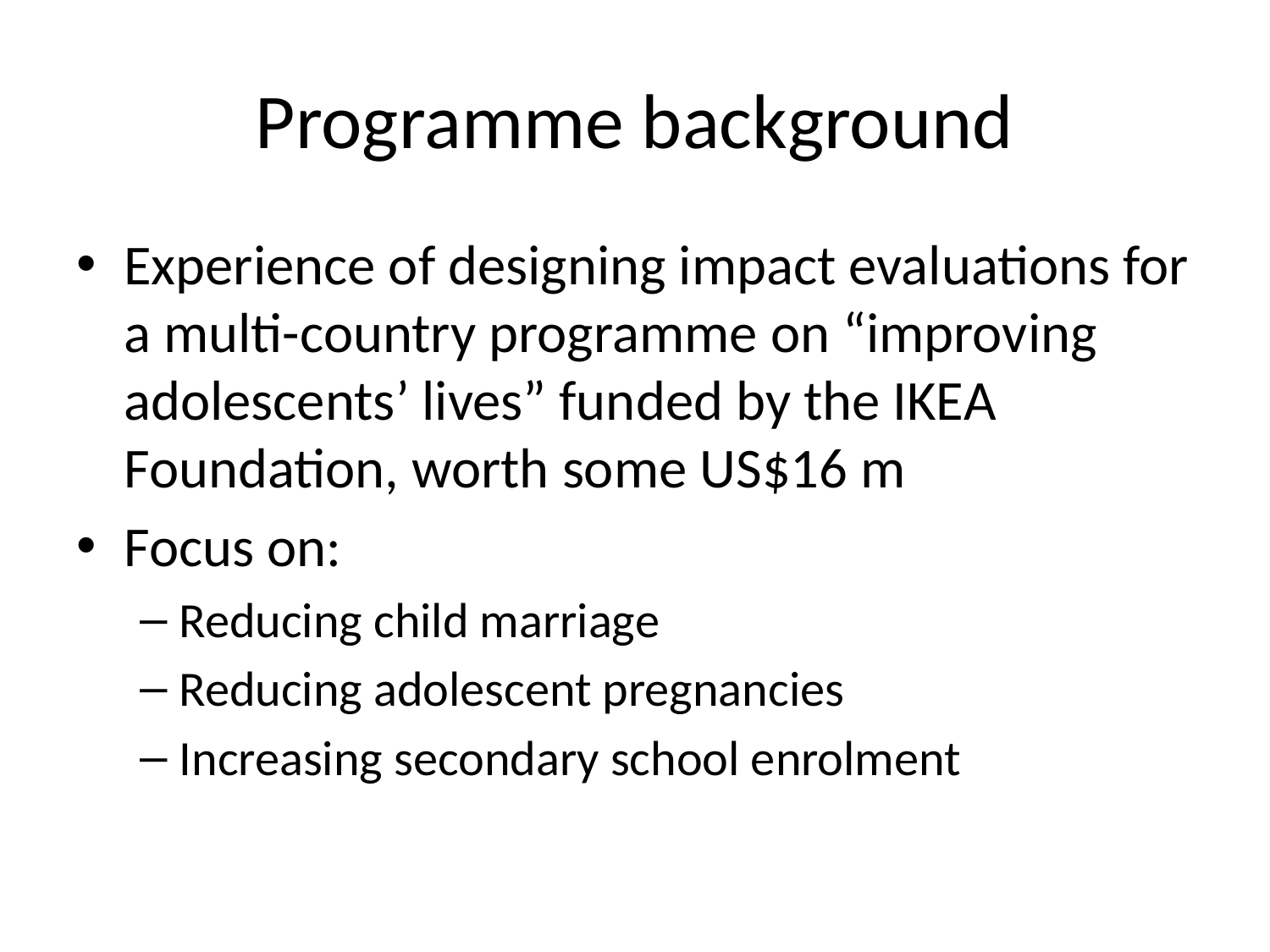

# Programme background
Experience of designing impact evaluations for a multi-country programme on “improving adolescents’ lives” funded by the IKEA Foundation, worth some US$16 m
Focus on:
Reducing child marriage
Reducing adolescent pregnancies
Increasing secondary school enrolment